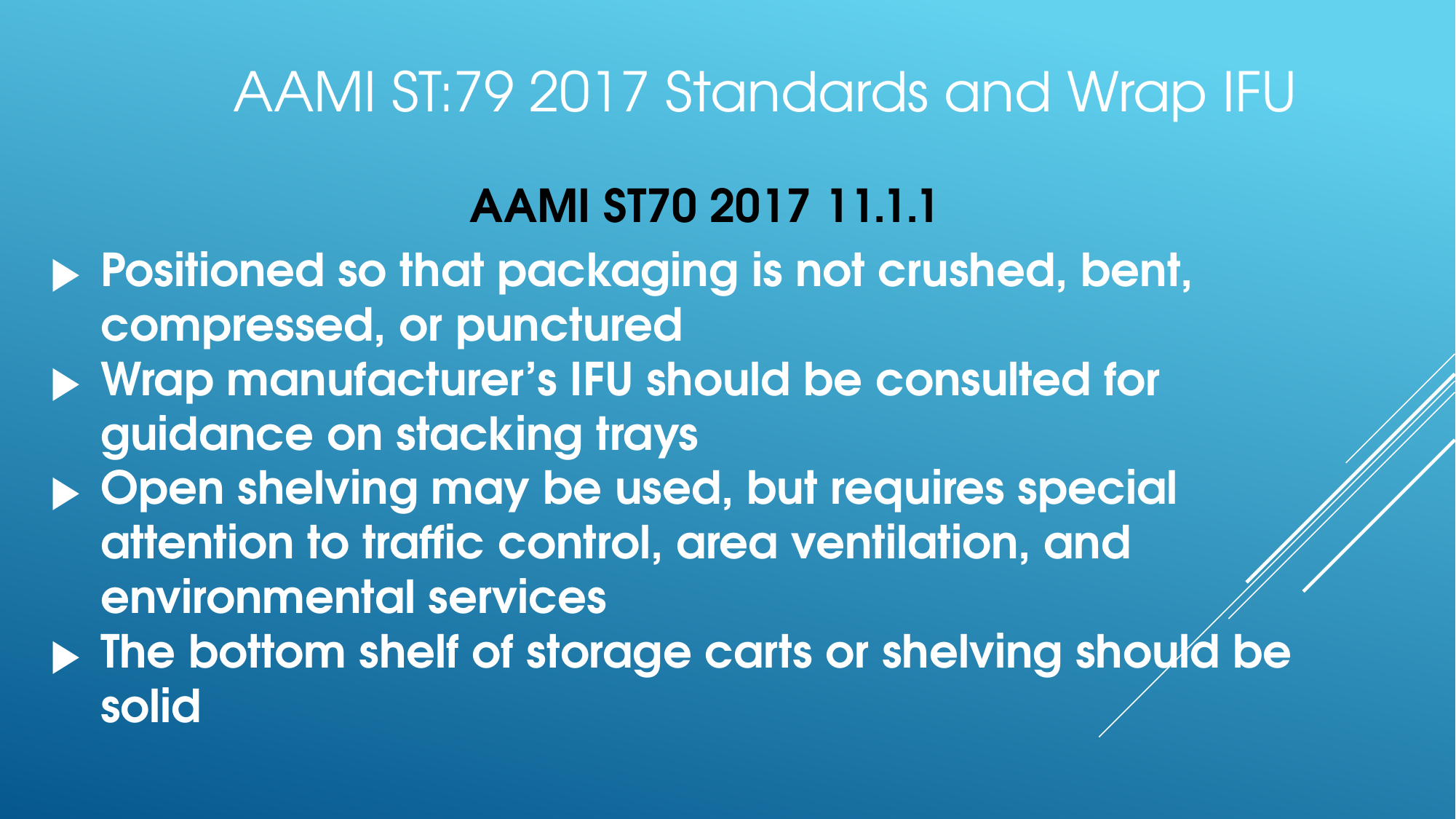

# AAMI ST:79 2017 Standards and Wrap IFU
AAMI ST70 2017 11.1.1
Positioned so that packaging is not crushed, bent, compressed, or punctured
Wrap manufacturer’s IFU should be consulted for guidance on stacking trays
Open shelving may be used, but requires special attention to traffic control, area ventilation, and environmental services
The bottom shelf of storage carts or shelving should be solid